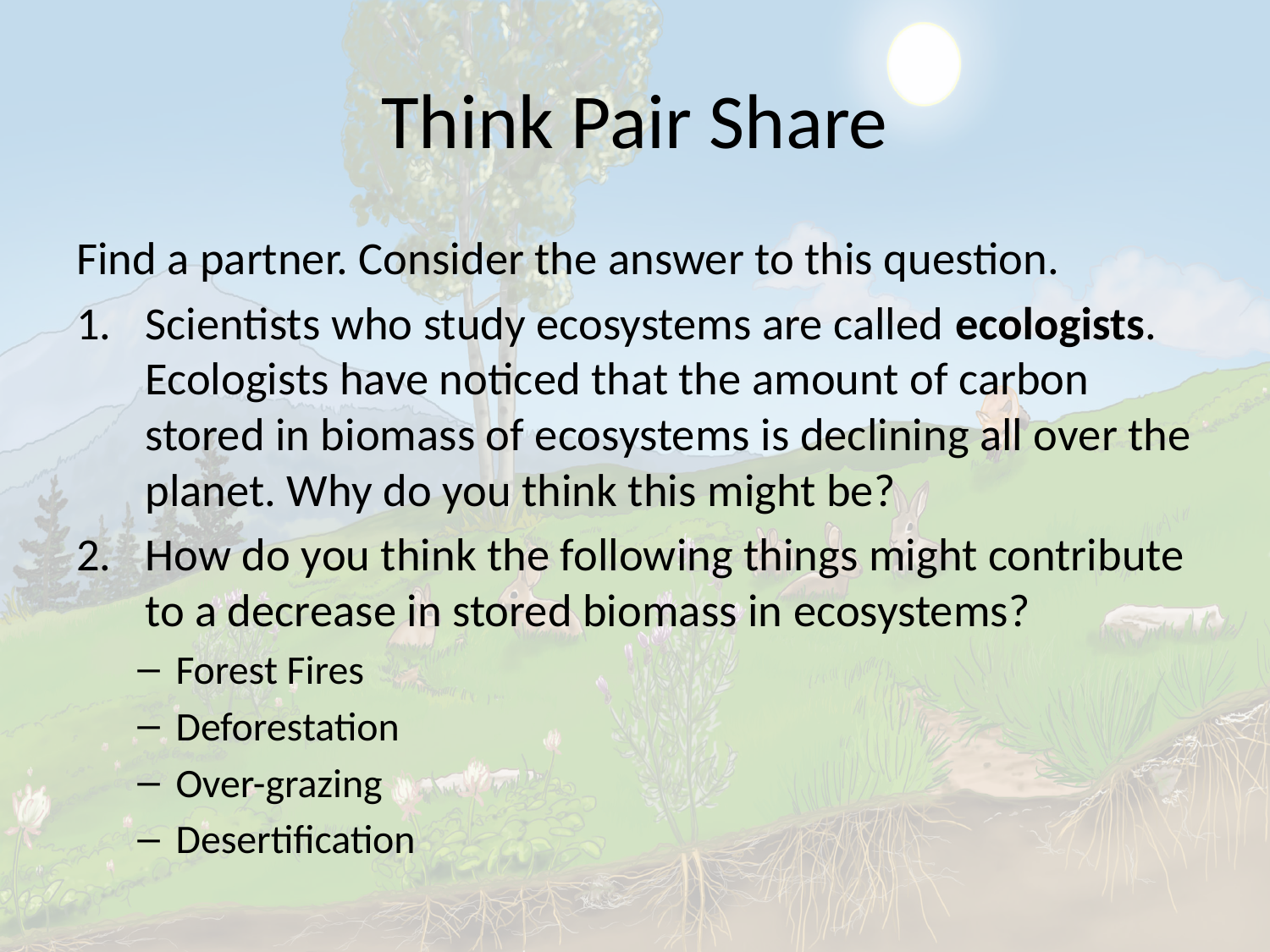

# Think Pair Share
Find a partner. Consider the answer to this question.
Scientists who study ecosystems are called ecologists. Ecologists have noticed that the amount of carbon stored in biomass of ecosystems is declining all over the planet. Why do you think this might be?
How do you think the following things might contribute to a decrease in stored biomass in ecosystems?
Forest Fires
Deforestation
Over-grazing
Desertification